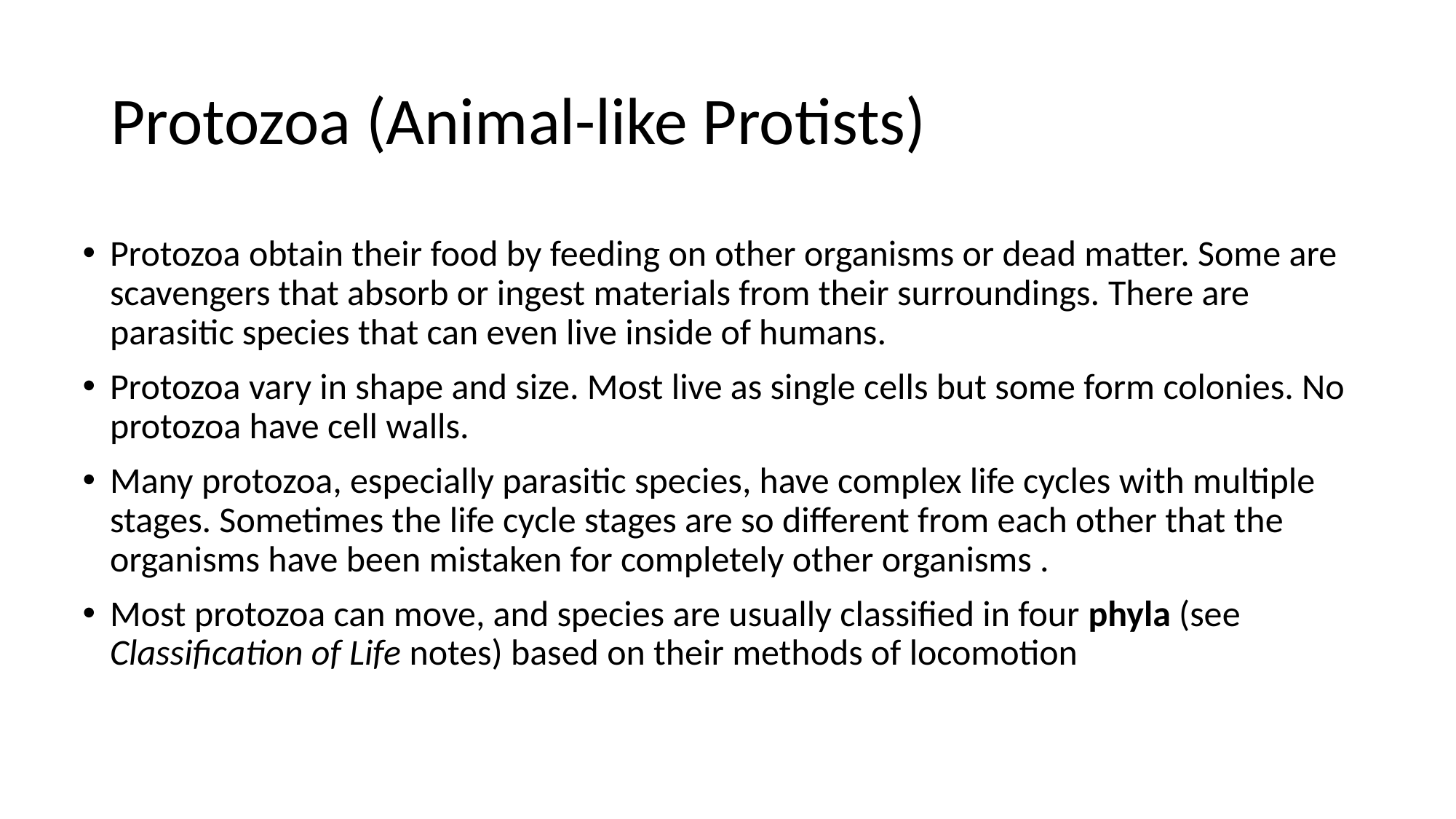

# Protozoa (Animal-like Protists)
Protozoa obtain their food by feeding on other organisms or dead matter. Some are scavengers that absorb or ingest materials from their surroundings. There are parasitic species that can even live inside of humans.
Protozoa vary in shape and size. Most live as single cells but some form colonies. No protozoa have cell walls.
Many protozoa, especially parasitic species, have complex life cycles with multiple stages. Sometimes the life cycle stages are so different from each other that the organisms have been mistaken for completely other organisms .
Most protozoa can move, and species are usually classified in four phyla (see Classification of Life notes) based on their methods of locomotion